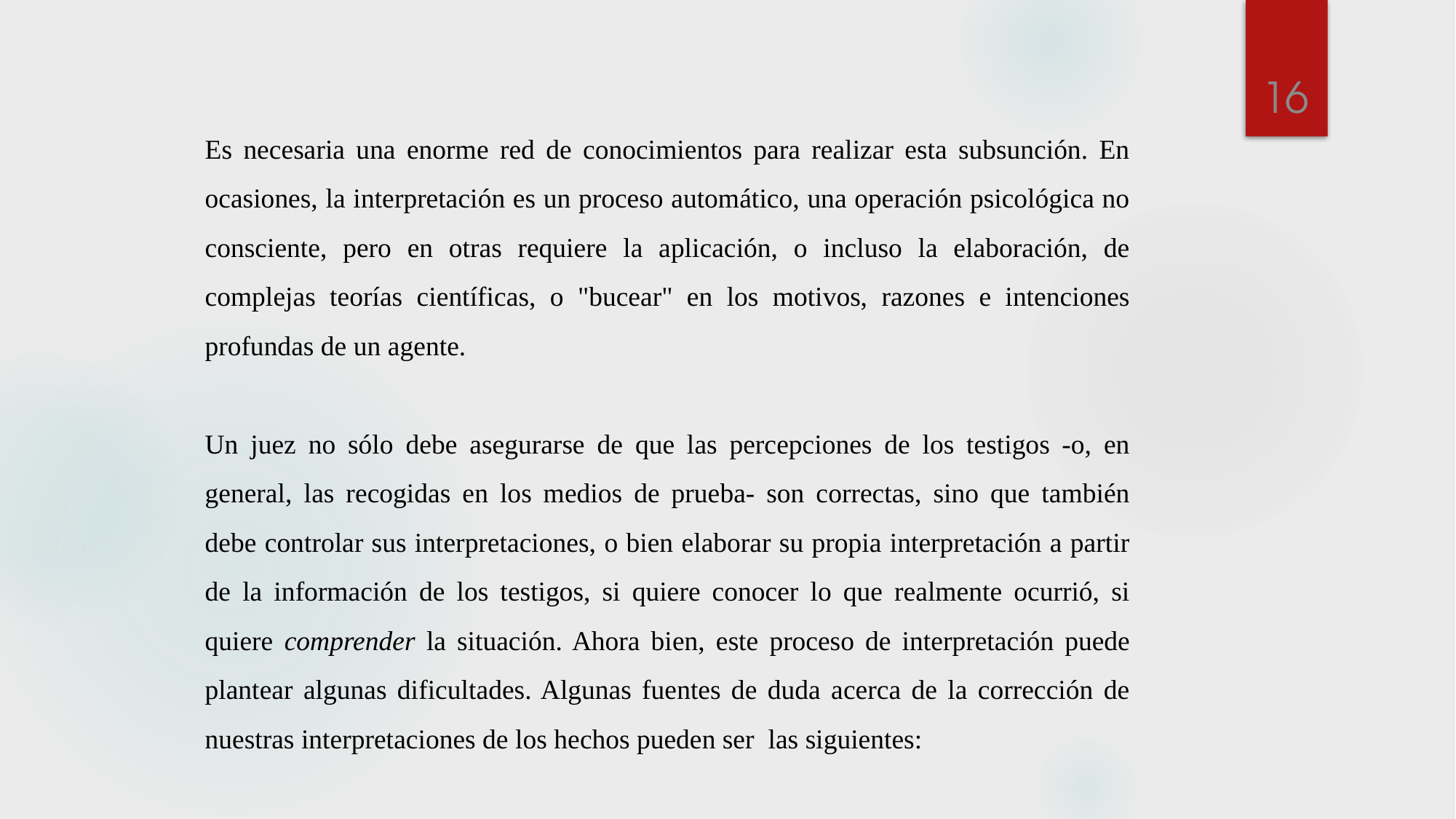

16
Es necesaria una enorme red de conocimientos para realizar esta subsunción. En ocasiones, la interpretación es un proceso automático, una operación psicológica no consciente, pero en otras requiere la aplicación, o incluso la elaboración, de complejas teorías científicas, o "bucear" en los motivos, razones e intenciones profundas de un agente.

Un juez no sólo debe asegurarse de que las percepciones de los testigos -o, en general, las recogidas en los medios de prueba- son correctas, sino que también debe controlar sus interpretaciones, o bien elaborar su propia interpretación a partir de la información de los testigos, si quiere conocer lo que realmente ocurrió, si quiere comprender la situación. Ahora bien, este proceso de interpretación puede plantear algunas dificultades. Algunas fuentes de duda acerca de la corrección de nuestras interpretaciones de los hechos pueden ser  las siguientes: